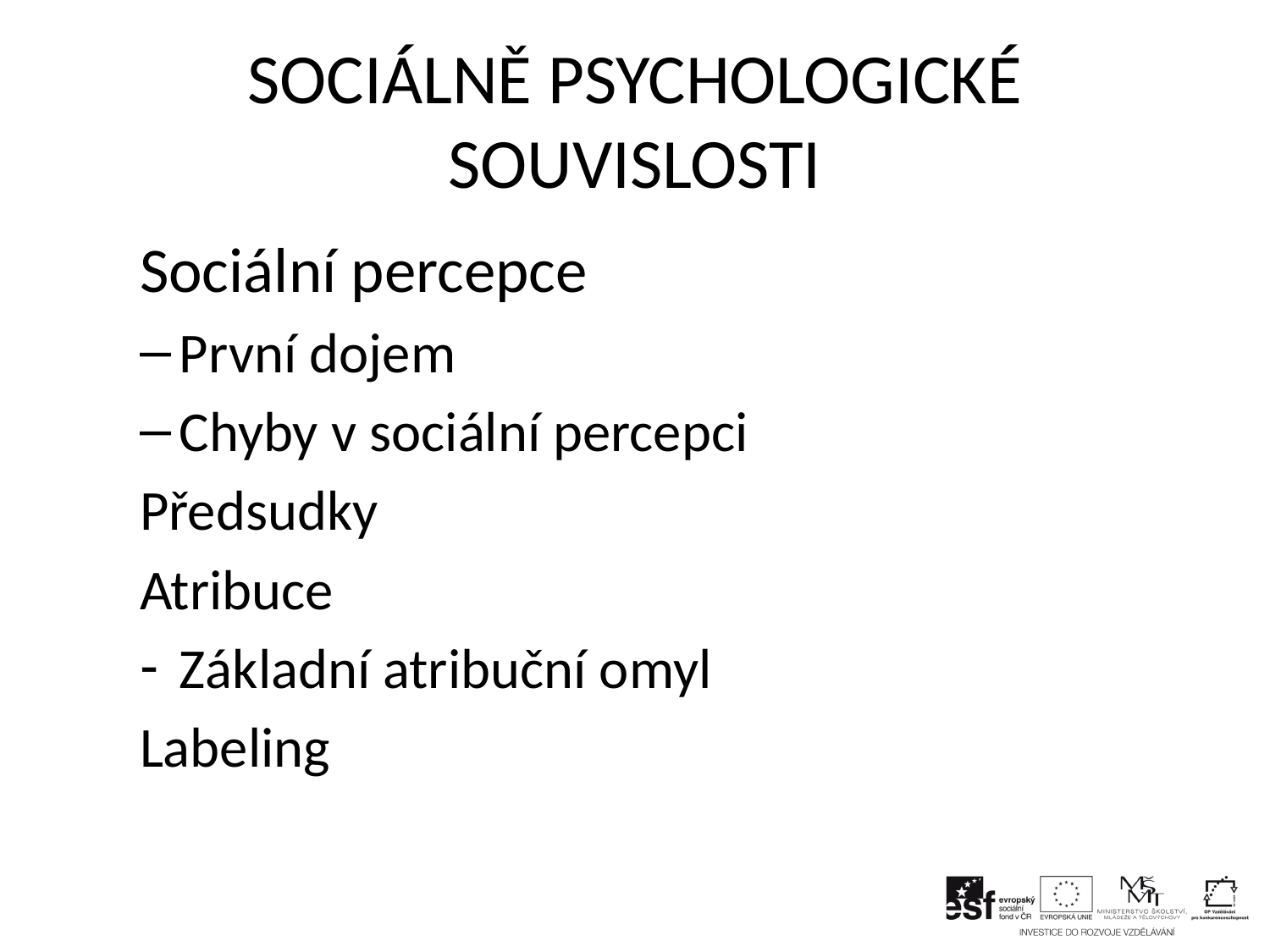

# SOCIÁLNĚ PSYCHOLOGICKÉ SOUVISLOSTI
     Sociální percepce
První dojem
Chyby v sociální percepci
Předsudky
Atribuce
Základní atribuční omyl
Labeling